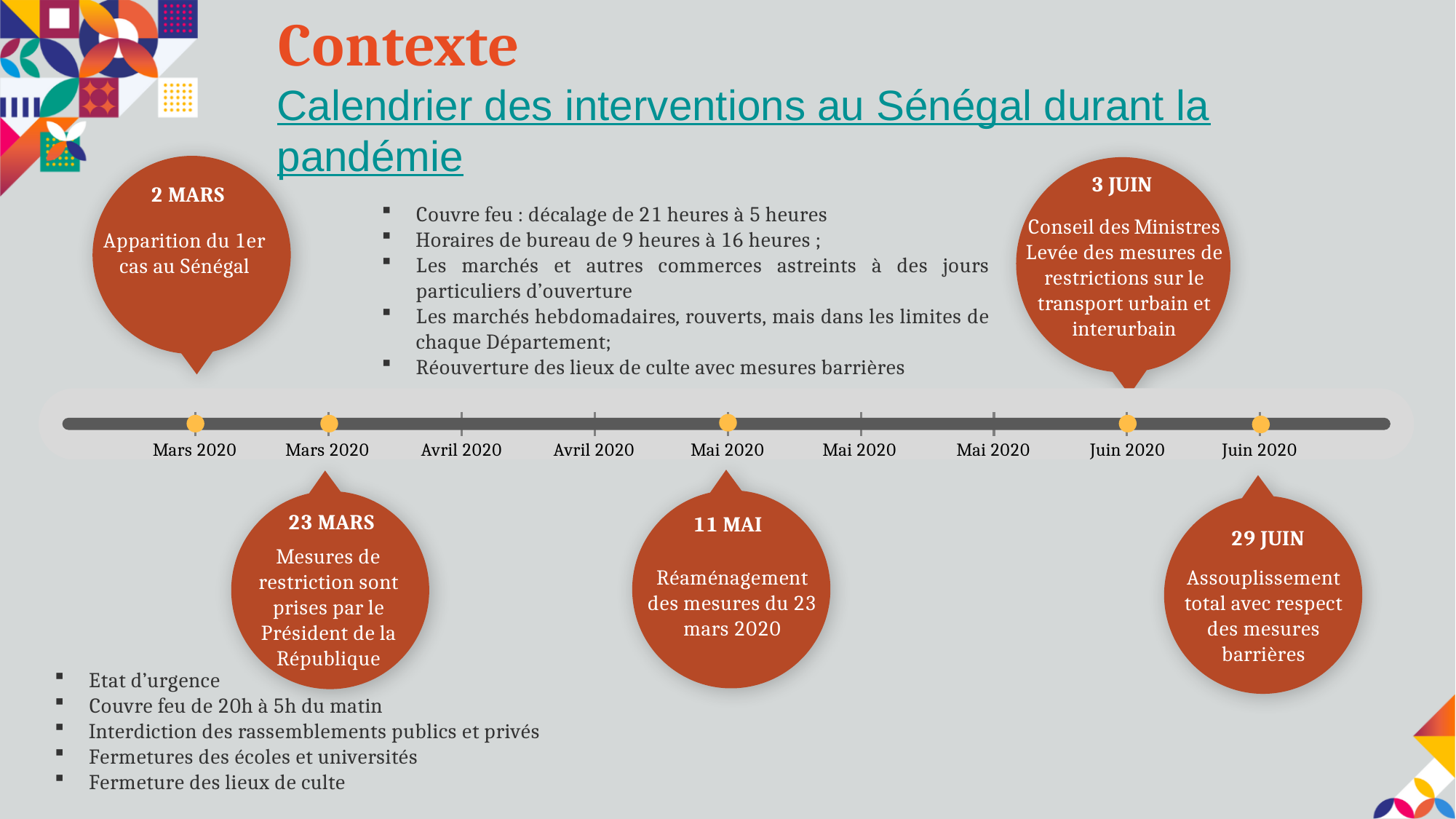

Contexte
Calendrier des interventions au Sénégal durant la pandémie

3 juin
2 mars
Couvre feu : décalage de 21 heures à 5 heures
Horaires de bureau de 9 heures à 16 heures ;
Les marchés et autres commerces astreints à des jours particuliers d’ouverture
Les marchés hebdomadaires, rouverts, mais dans les limites de chaque Département;
Réouverture des lieux de culte avec mesures barrières
Conseil des Ministres
Levée des mesures de restrictions sur le transport urbain et interurbain
Apparition du 1er cas au Sénégal

Mars 2020
Mars 2020
Avril 2020
Avril 2020
Mai 2020
Mai 2020
Mai 2020
Juin 2020
Juin 2020

23 mars
11 mai
29 juin
Mesures de restriction sont prises par le Président de la République
Réaménagement des mesures du 23 mars 2020
Assouplissement total avec respect des mesures barrières
Etat d’urgence
Couvre feu de 20h à 5h du matin
Interdiction des rassemblements publics et privés
Fermetures des écoles et universités
Fermeture des lieux de culte